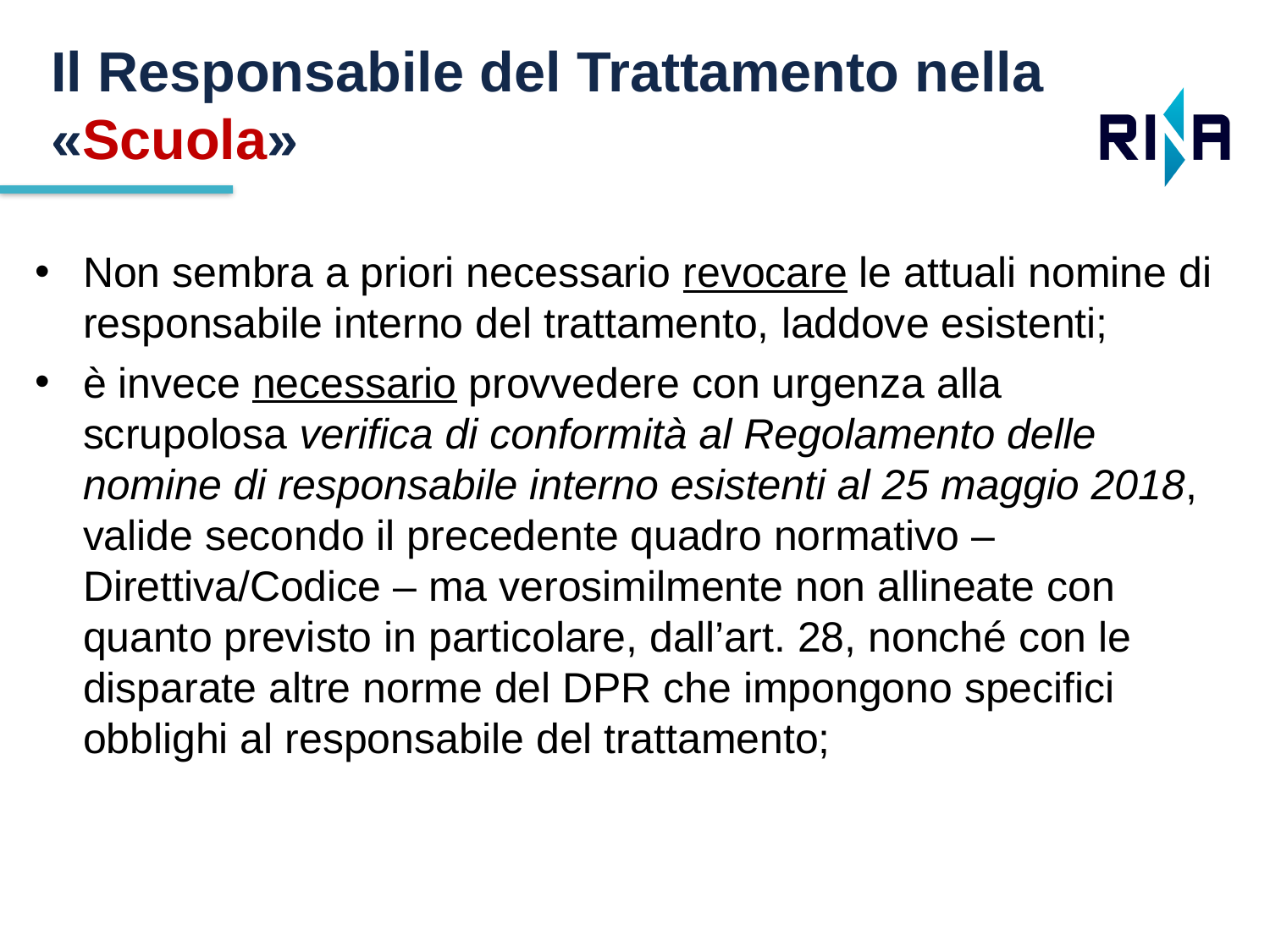

Il Responsabile del Trattamento nella «Scuola»
Non sembra a priori necessario revocare le attuali nomine di responsabile interno del trattamento, laddove esistenti;
è invece necessario provvedere con urgenza alla scrupolosa verifica di conformità al Regolamento delle nomine di responsabile interno esistenti al 25 maggio 2018, valide secondo il precedente quadro normativo – Direttiva/Codice – ma verosimilmente non allineate con quanto previsto in particolare, dall’art. 28, nonché con le disparate altre norme del DPR che impongono specifici obblighi al responsabile del trattamento;